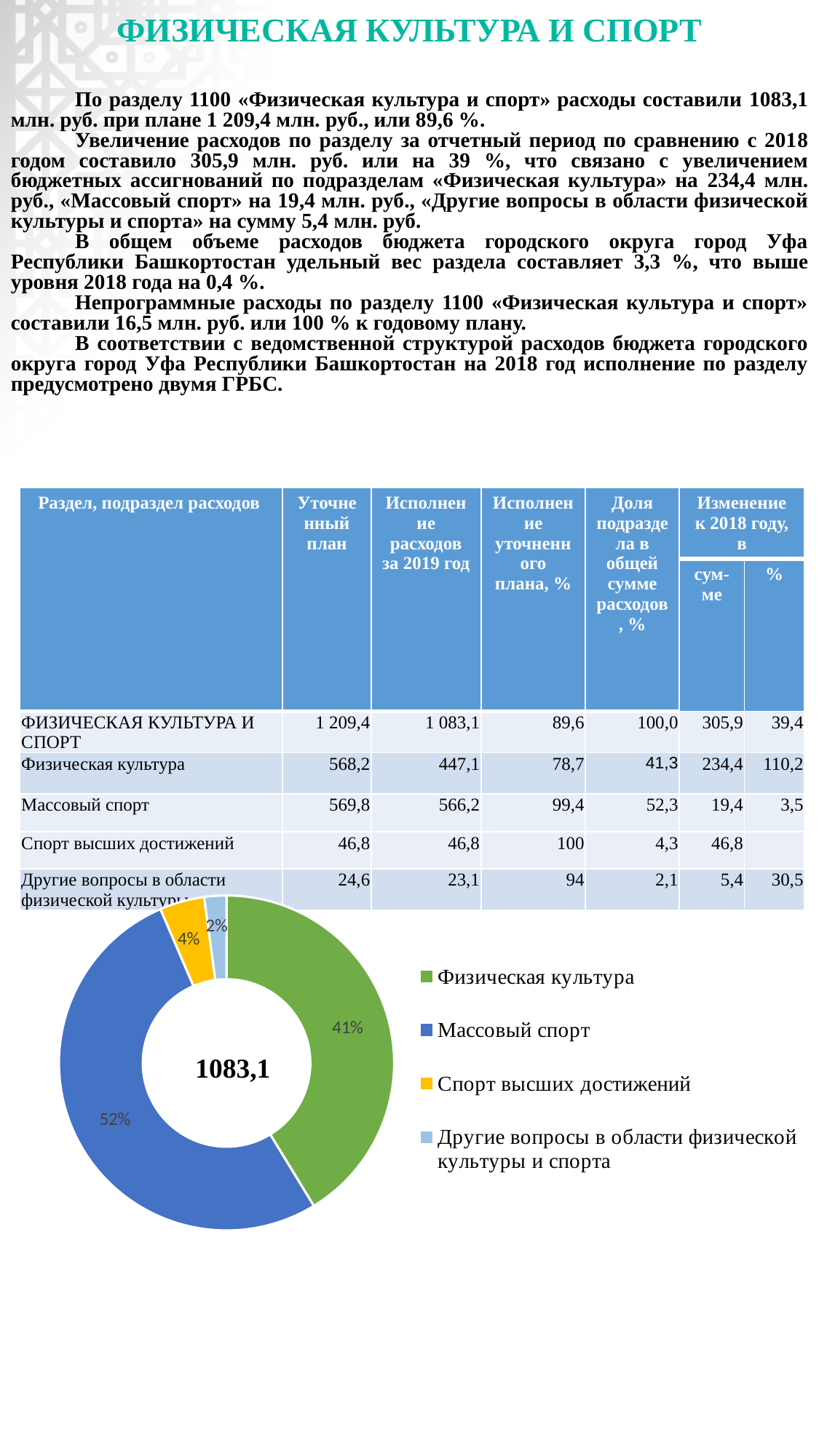

# ФИЗИЧЕСКАЯ КУЛЬТУРА И СПОРТ
По разделу 1100 «Физическая культура и спорт» расходы составили 1083,1 млн. руб. при плане 1 209,4 млн. руб., или 89,6 %.
Увеличение расходов по разделу за отчетный период по сравнению с 2018 годом составило 305,9 млн. руб. или на 39 %, что связано с увеличением бюджетных ассигнований по подразделам «Физическая культура» на 234,4 млн. руб., «Массовый спорт» на 19,4 млн. руб., «Другие вопросы в области физической культуры и спорта» на сумму 5,4 млн. руб.
В общем объеме расходов бюджета городского округа город Уфа Республики Башкортостан удельный вес раздела составляет 3,3 %, что выше уровня 2018 года на 0,4 %.
Непрограммные расходы по разделу 1100 «Физическая культура и спорт» составили 16,5 млн. руб. или 100 % к годовому плану.
В соответствии с ведомственной структурой расходов бюджета городского округа город Уфа Республики Башкортостан на 2018 год исполнение по разделу предусмотрено двумя ГРБС.

| Раздел, подраздел расходов | Уточненный план | Исполнение расходов за 2019 год | Исполнение уточненного плана, % | Доля подраздела в общей сумме расходов, % | Изменение к 2018 году, в |  |
| --- | --- | --- | --- | --- | --- | --- |
|  |  |  |  |  | сум- ме | % |
| ФИЗИЧЕСКАЯ КУЛЬТУРА И СПОРТ | 1 209,4 | 1 083,1 | 89,6 | 100,0 | 305,9 | 39,4 |
| Физическая культура | 568,2 | 447,1 | 78,7 | 41,3 | 234,4 | 110,2 |
| Массовый спорт | 569,8 | 566,2 | 99,4 | 52,3 | 19,4 | 3,5 |
| Спорт высших достижений | 46,8 | 46,8 | 100 | 4,3 | 46,8 |  |
| Другие вопросы в области физической культуры и спорта | 24,6 | 23,1 | 94 | 2,1 | 5,4 | 30,5 |

### Chart

| Category | Столбец1 |
|---|---|
| Физическая культура | 447.1 |
| Массовый спорт | 566.1 |
| Спорт высших достижений | 46.8 |
| Другие вопросы в области физической культуры и спорта | 23.1 |
1083,1